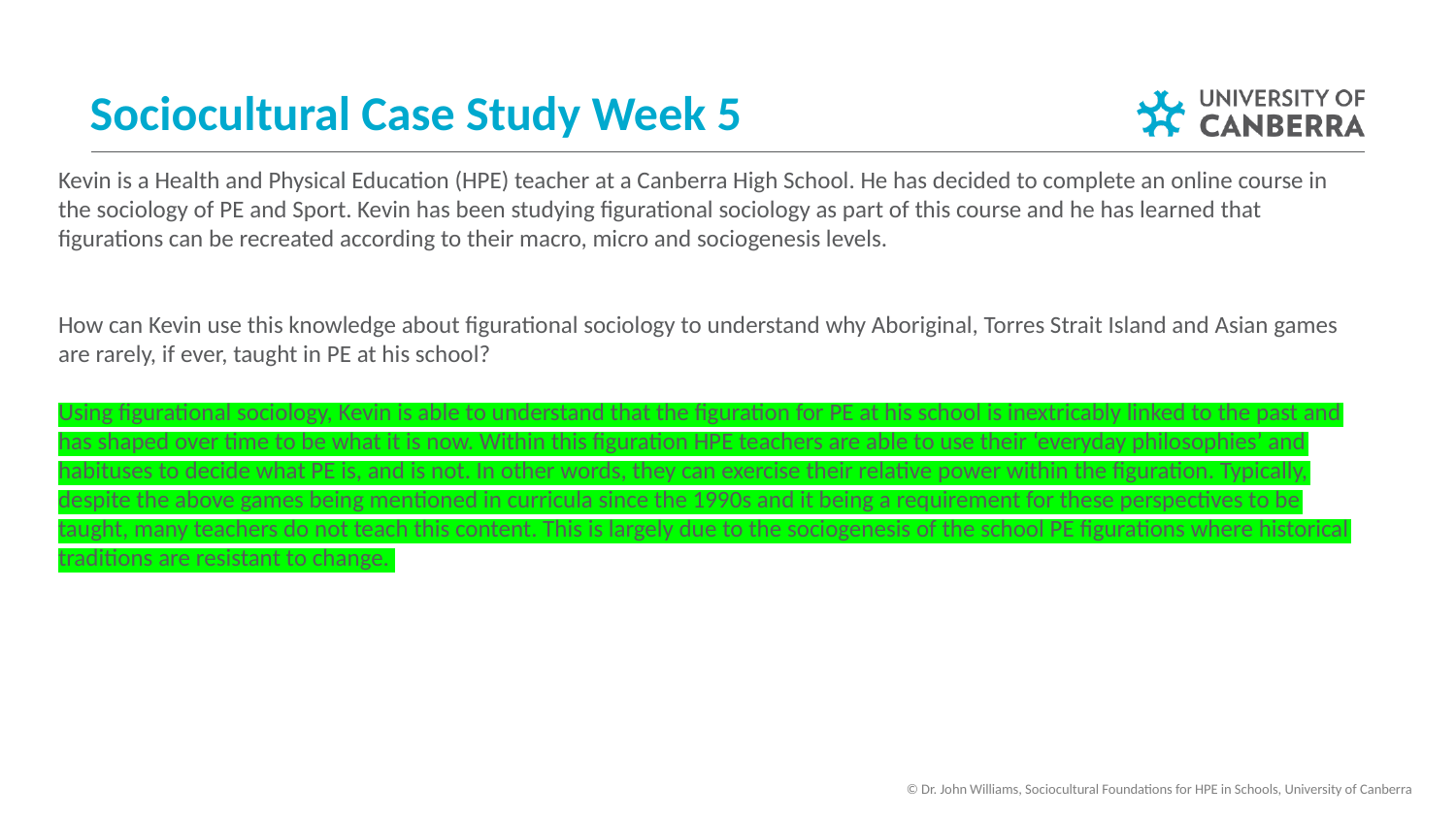

Sociocultural Case Study Week 5
Kevin is a Health and Physical Education (HPE) teacher at a Canberra High School. He has decided to complete an online course in the sociology of PE and Sport. Kevin has been studying figurational sociology as part of this course and he has learned that figurations can be recreated according to their macro, micro and sociogenesis levels.

How can Kevin use this knowledge about figurational sociology to understand why Aboriginal, Torres Strait Island and Asian games are rarely, if ever, taught in PE at his school?

Using figurational sociology, Kevin is able to understand that the figuration for PE at his school is inextricably linked to the past and has shaped over time to be what it is now. Within this figuration HPE teachers are able to use their ‘everyday philosophies’ and habituses to decide what PE is, and is not. In other words, they can exercise their relative power within the figuration. Typically, despite the above games being mentioned in curricula since the 1990s and it being a requirement for these perspectives to be taught, many teachers do not teach this content. This is largely due to the sociogenesis of the school PE figurations where historical traditions are resistant to change.

© Dr. John Williams, Sociocultural Foundations for HPE in Schools, University of Canberra